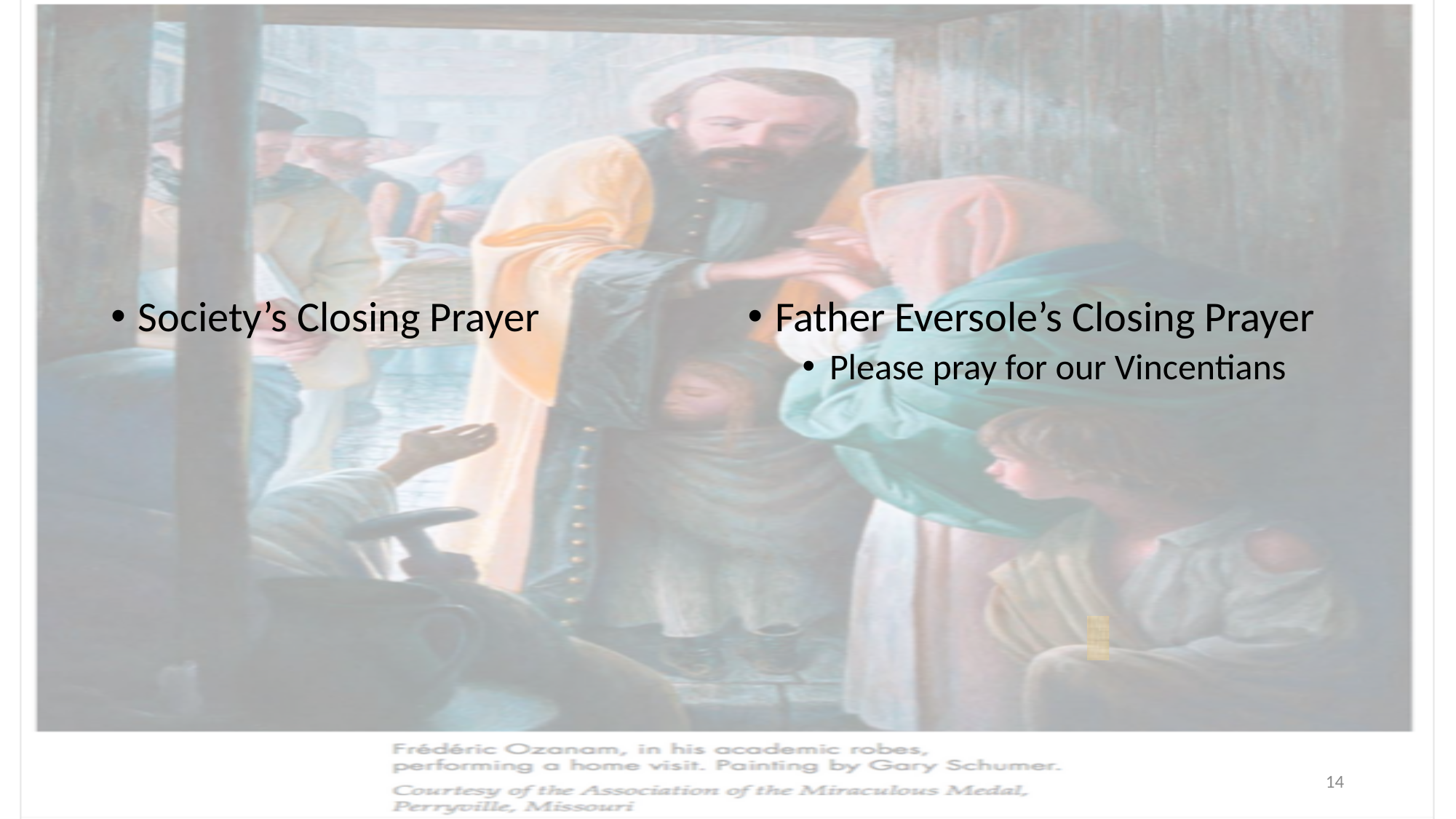

Society’s Closing Prayer
Father Eversole’s Closing Prayer
Please pray for our Vincentians
14